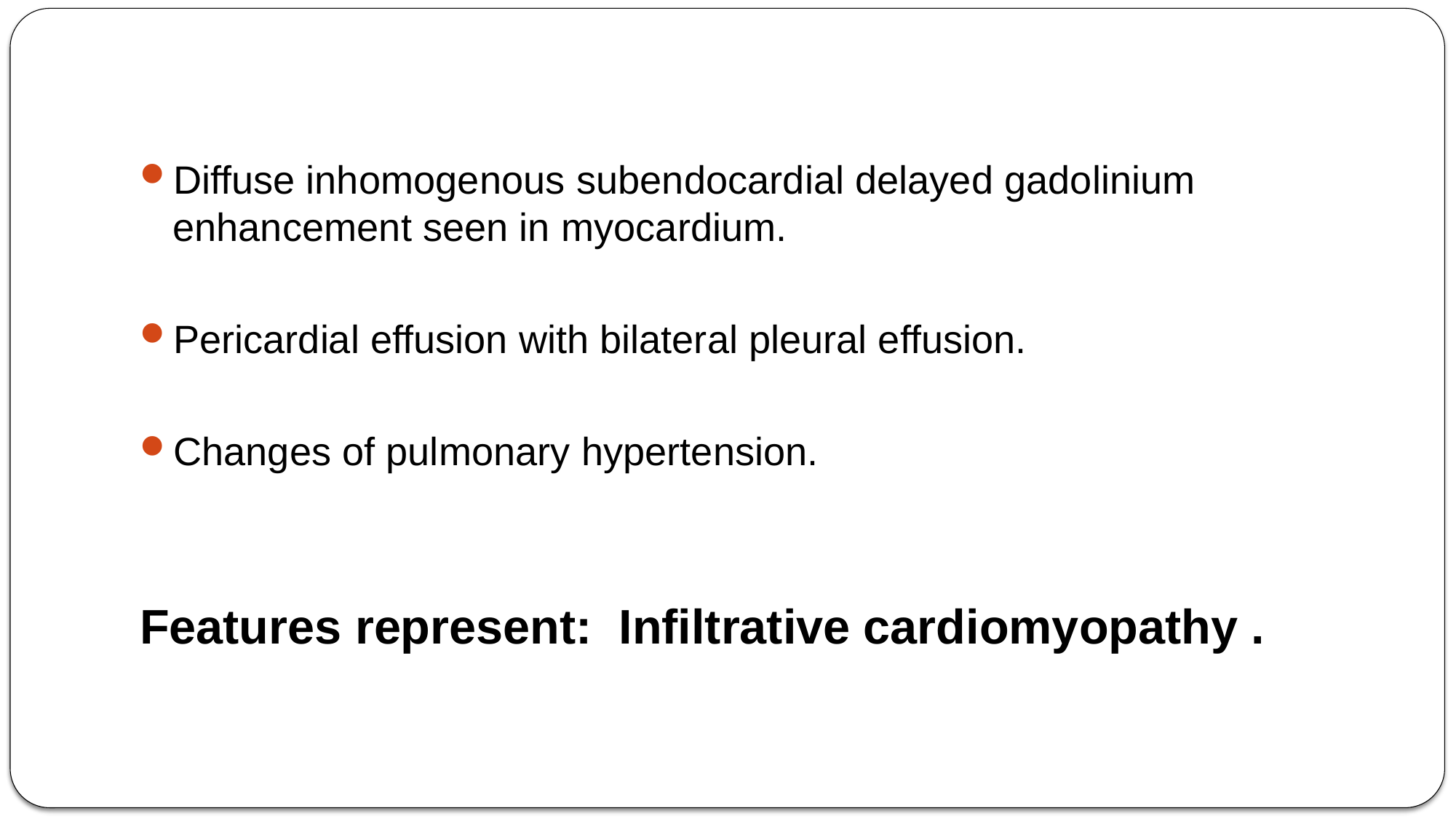

Diffuse inhomogenous subendocardial delayed gadolinium enhancement seen in myocardium.

Pericardial effusion with bilateral pleural effusion.

Changes of pulmonary hypertension.

Features represent:  Infiltrative cardiomyopathy .